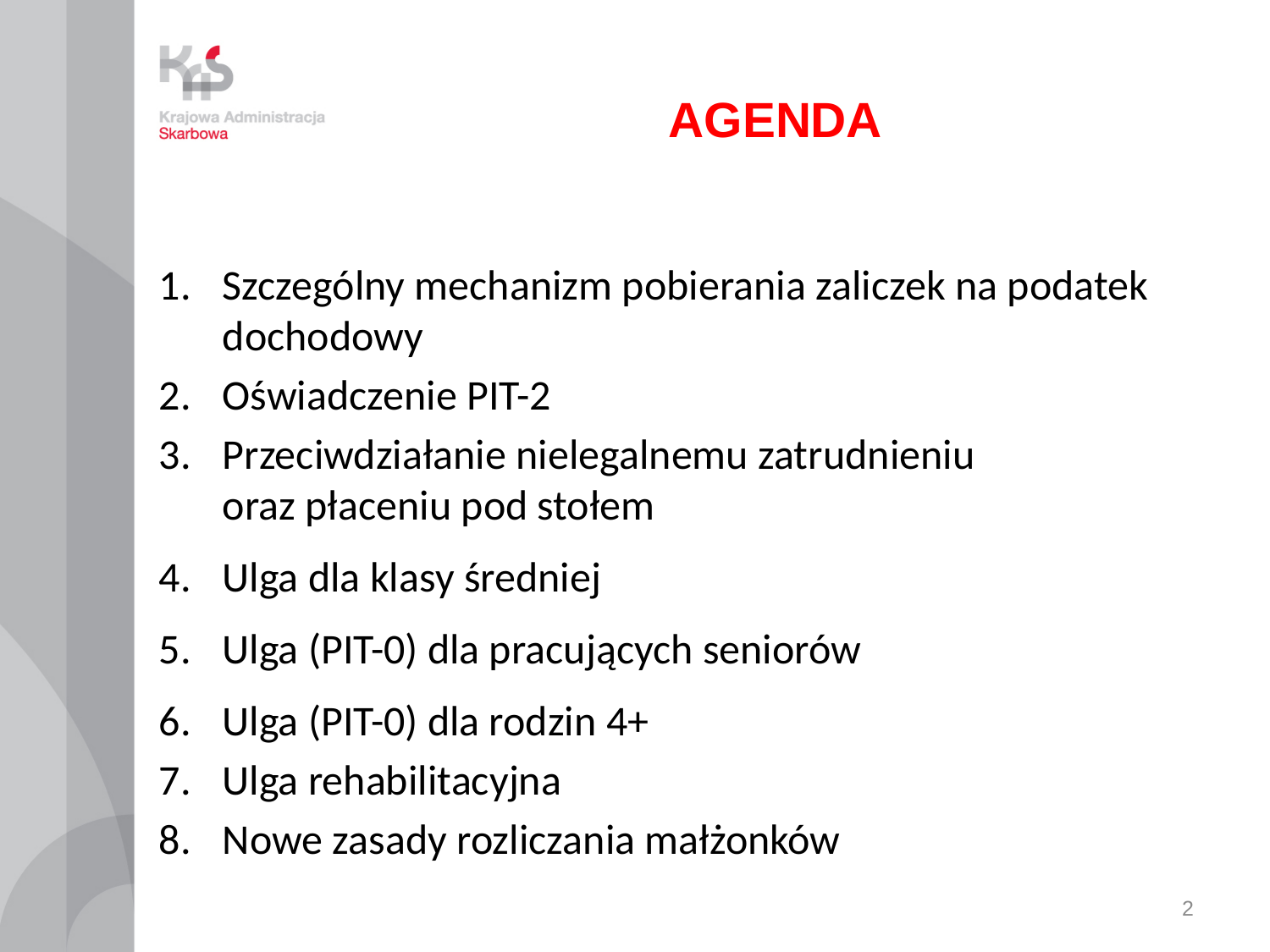

# AGENDA

Szczególny mechanizm pobierania zaliczek na podatek dochodowy
Oświadczenie PIT-2
Przeciwdziałanie nielegalnemu zatrudnieniu
oraz płaceniu pod stołem
Ulga dla klasy średniej
Ulga (PIT-0) dla pracujących seniorów
Ulga (PIT-0) dla rodzin 4+
Ulga rehabilitacyjna
Nowe zasady rozliczania małżonków

2